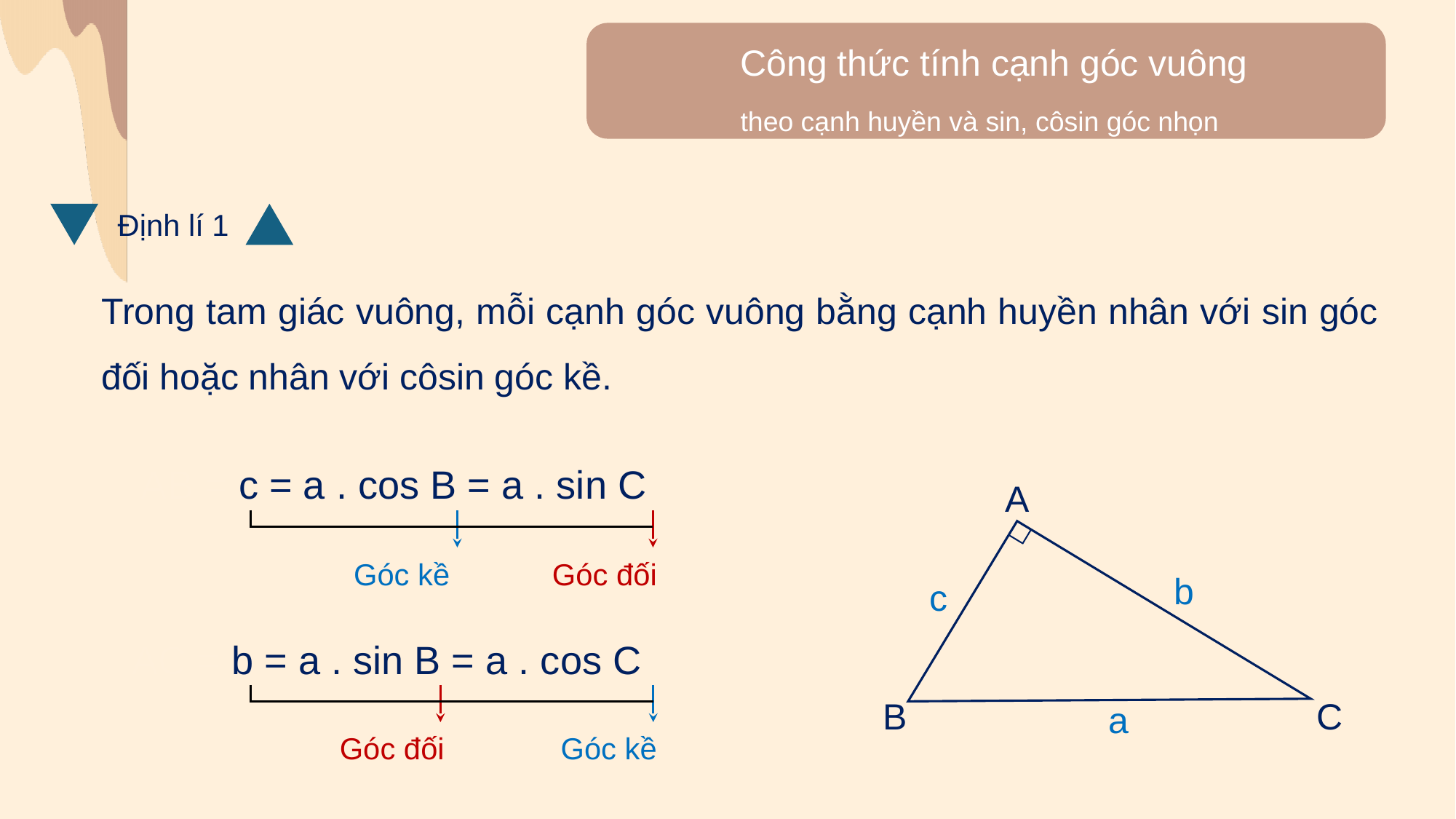

Công thức tính cạnh góc vuông
theo cạnh huyền và sin, côsin góc nhọn

Định lí 1

Trong tam giác vuông, mỗi cạnh góc vuông bằng cạnh huyền nhân với sin góc đối hoặc nhân với côsin góc kề.
AB = c = a . cos B = a . sin C
A
Góc kề
Góc đối
b
c

AC = b = a . sin B = a . cos C
B
C
a
Góc đối
Góc kề